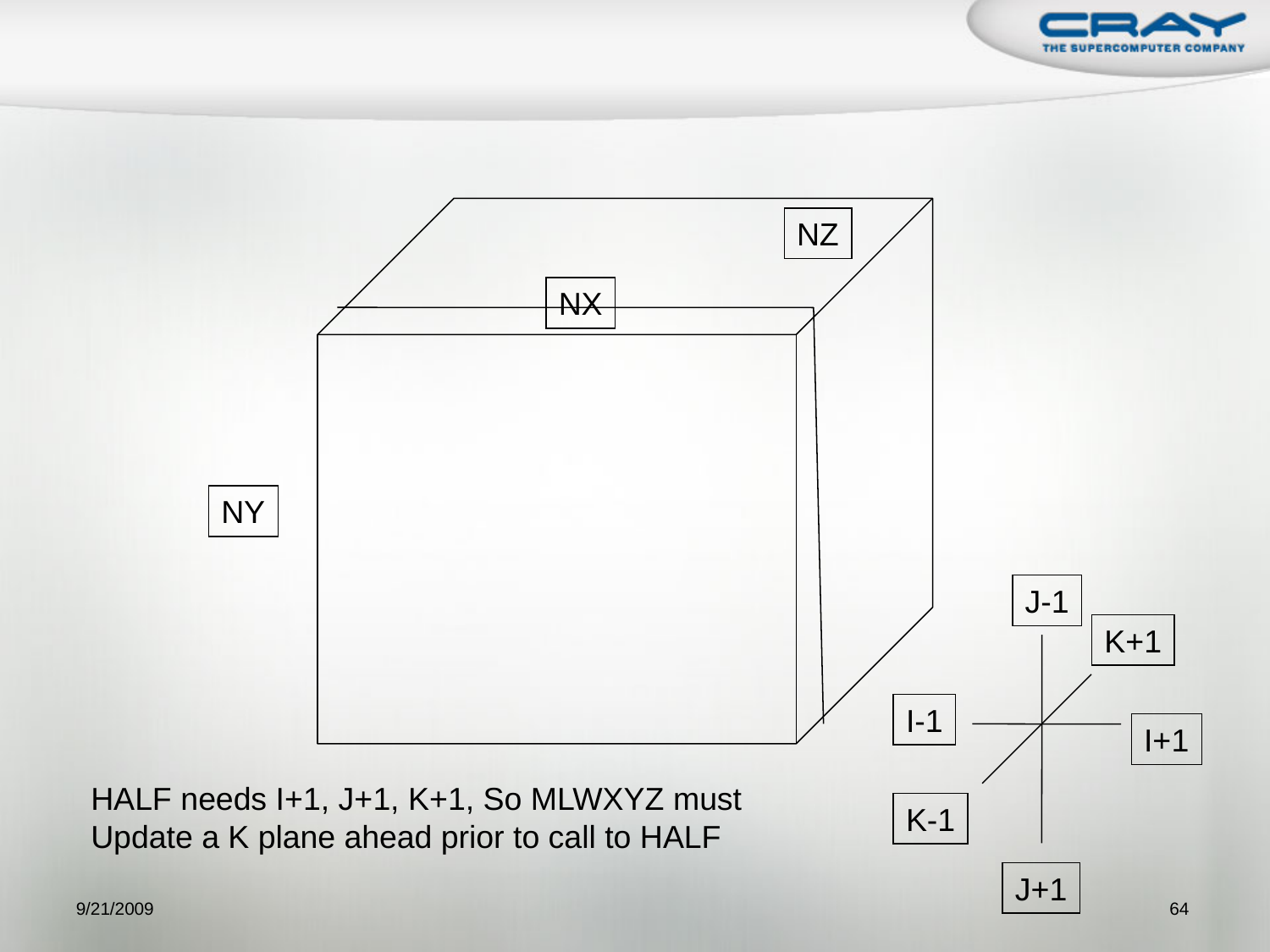

#

NZ
NX
NY
J-1
K+1
I-1
I+1
HALF needs I+1, J+1, K+1, So MLWXYZ must
Update a K plane ahead prior to call to HALF
K-1
J+1
9/21/2009
64